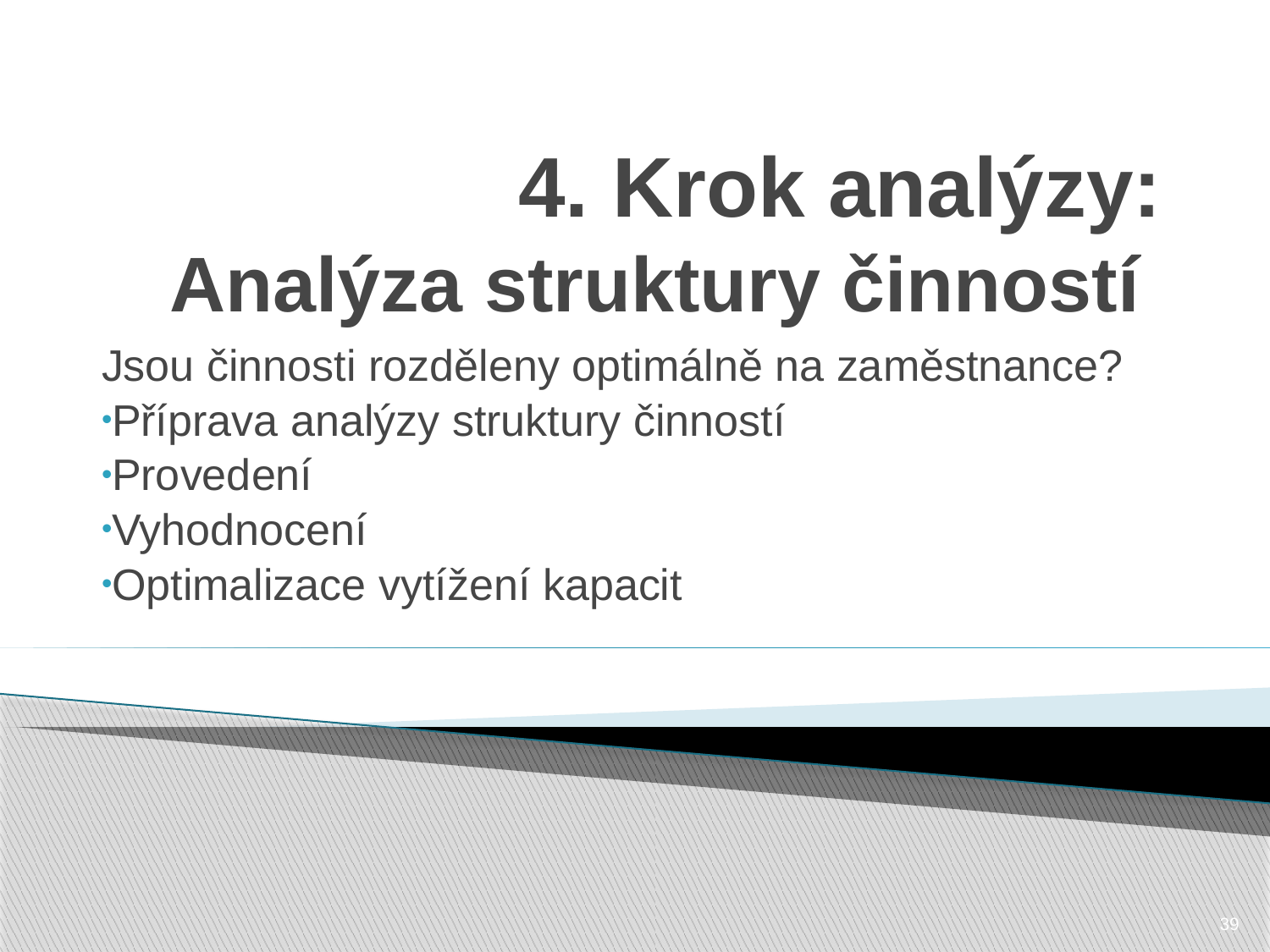

# 4. Krok analýzy: Analýza struktury činností
Jsou činnosti rozděleny optimálně na zaměstnance?
Příprava analýzy struktury činností
Provedení
Vyhodnocení
Optimalizace vytížení kapacit

39